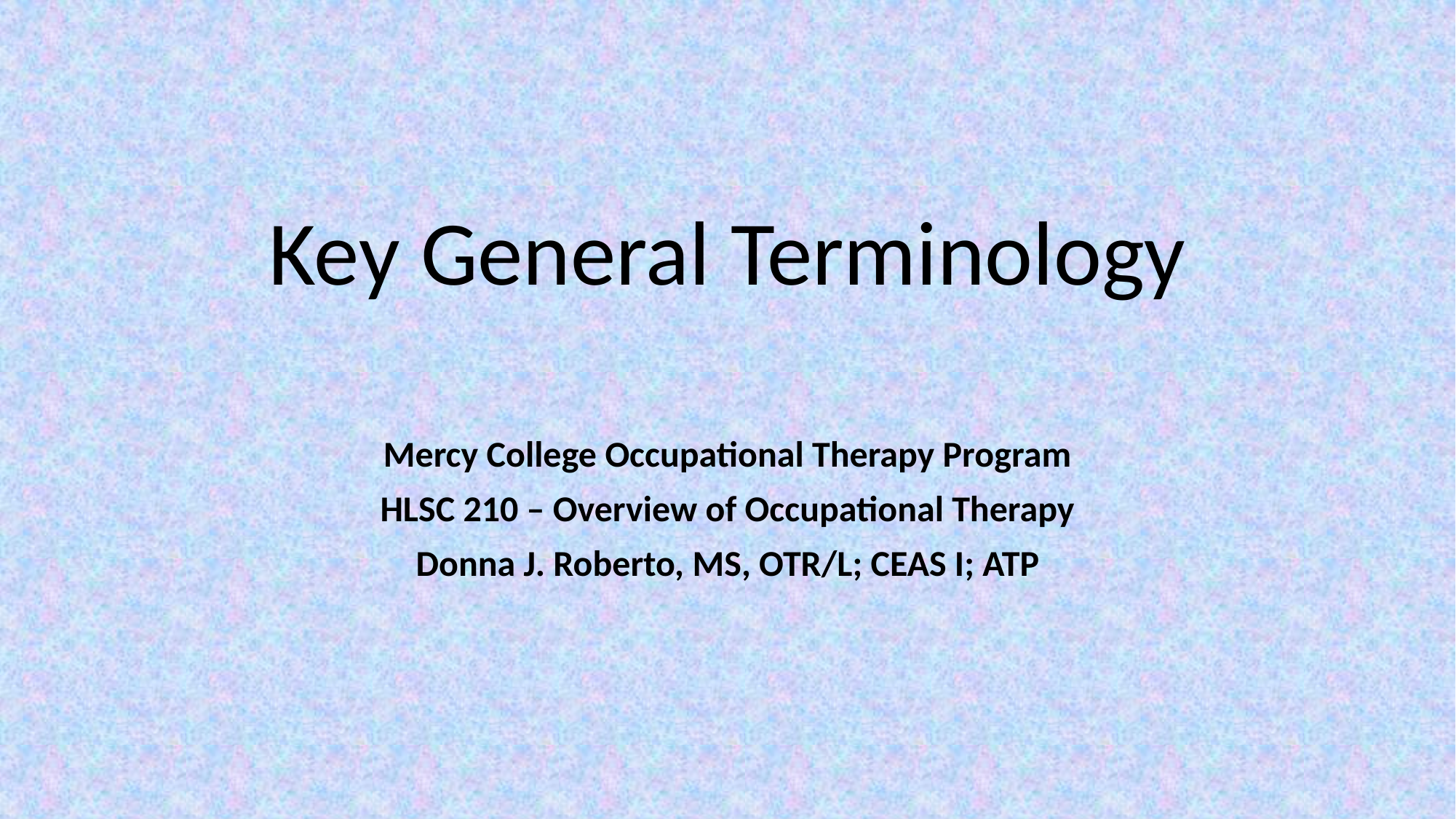

# Key General Terminology
Mercy College Occupational Therapy Program
HLSC 210 – Overview of Occupational Therapy
Donna J. Roberto, MS, OTR/L; CEAS I; ATP